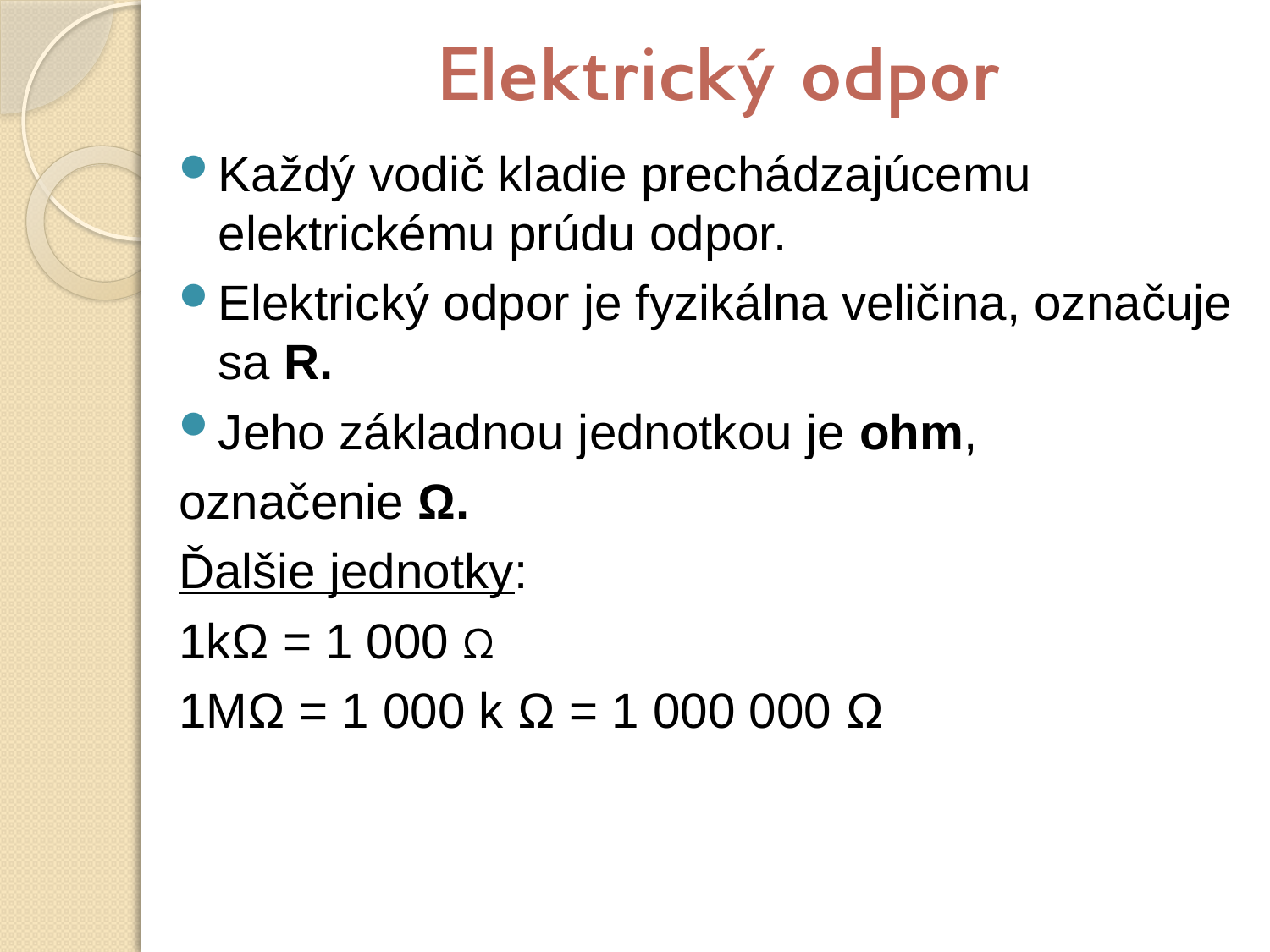

# Elektrický odpor
Každý vodič kladie prechádzajúcemu elektrickému prúdu odpor.
Elektrický odpor je fyzikálna veličina, označuje sa R.
Jeho základnou jednotkou je ohm,
označenie Ω.
Ďalšie jednotky:
1kΩ = 1 000 Ω
1MΩ = 1 000 k Ω = 1 000 000 Ω